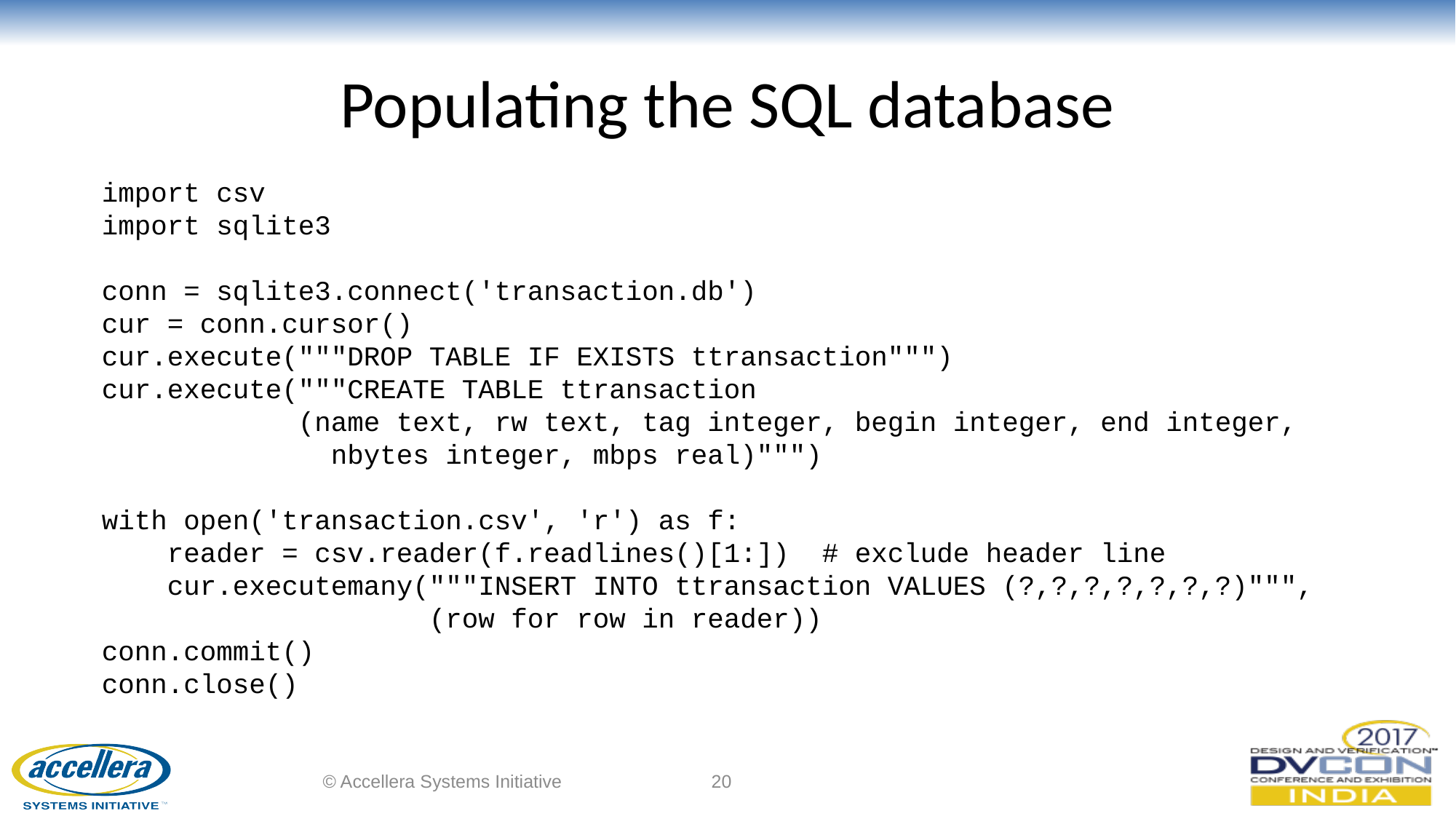

# Populating the SQL database
import csv
import sqlite3

conn = sqlite3.connect('transaction.db')
cur = conn.cursor()
cur.execute("""DROP TABLE IF EXISTS ttransaction""")
cur.execute("""CREATE TABLE ttransaction
            (name text, rw text, tag integer, begin integer, end integer,
              nbytes integer, mbps real)""")

with open('transaction.csv', 'r') as f:
    reader = csv.reader(f.readlines()[1:])  # exclude header line
    cur.executemany("""INSERT INTO ttransaction VALUES (?,?,?,?,?,?,?)""",
                    (row for row in reader))
conn.commit()
conn.close()

© Accellera Systems Initiative
20